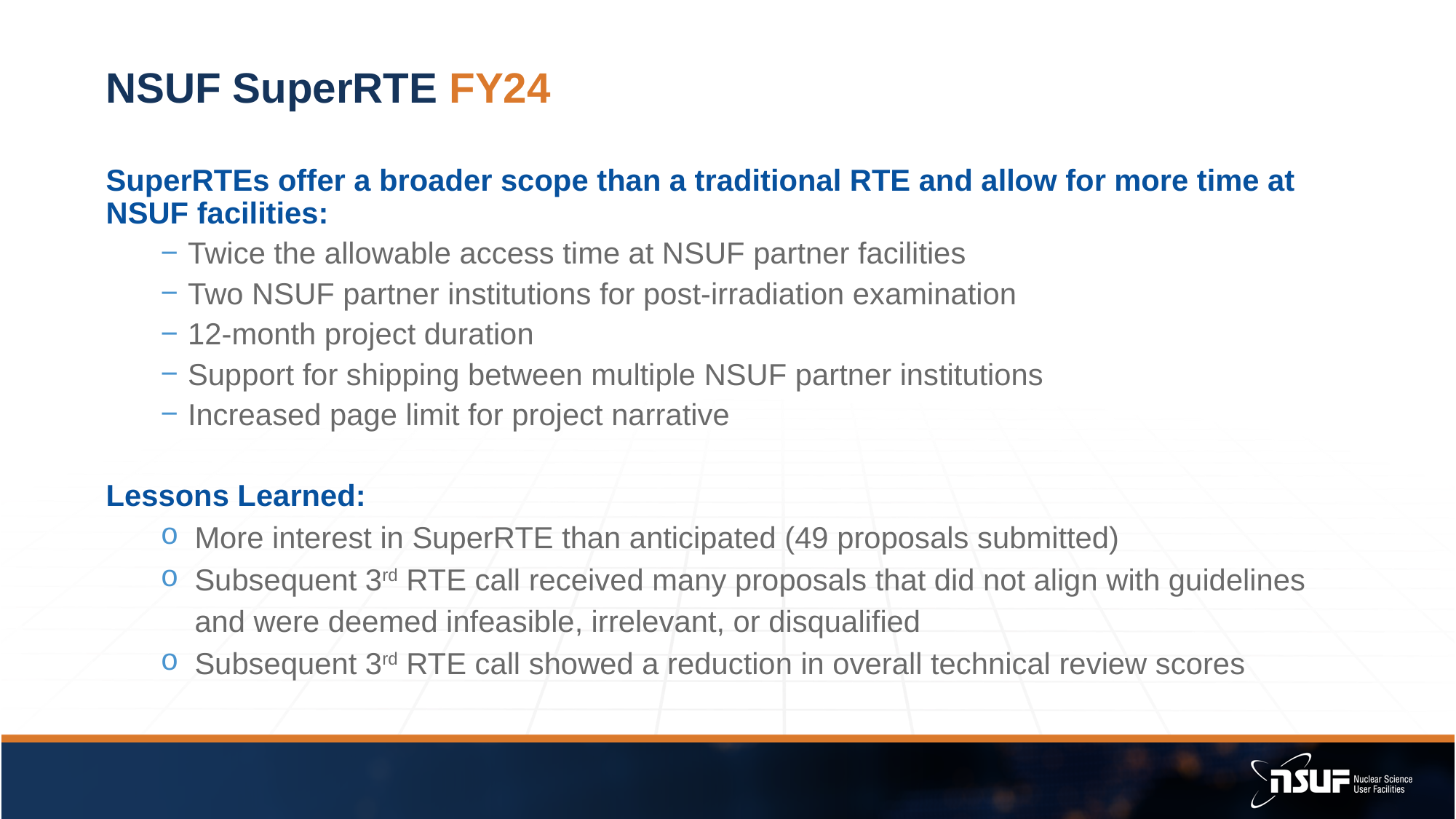

# NSUF SuperRTE FY24
SuperRTEs offer a broader scope than a traditional RTE and allow for more time at NSUF facilities:
Twice the allowable access time at NSUF partner facilities
Two NSUF partner institutions for post-irradiation examination
12-month project duration
Support for shipping between multiple NSUF partner institutions
Increased page limit for project narrative
Lessons Learned:
More interest in SuperRTE than anticipated (49 proposals submitted)
Subsequent 3rd RTE call received many proposals that did not align with guidelines and were deemed infeasible, irrelevant, or disqualified
Subsequent 3rd RTE call showed a reduction in overall technical review scores